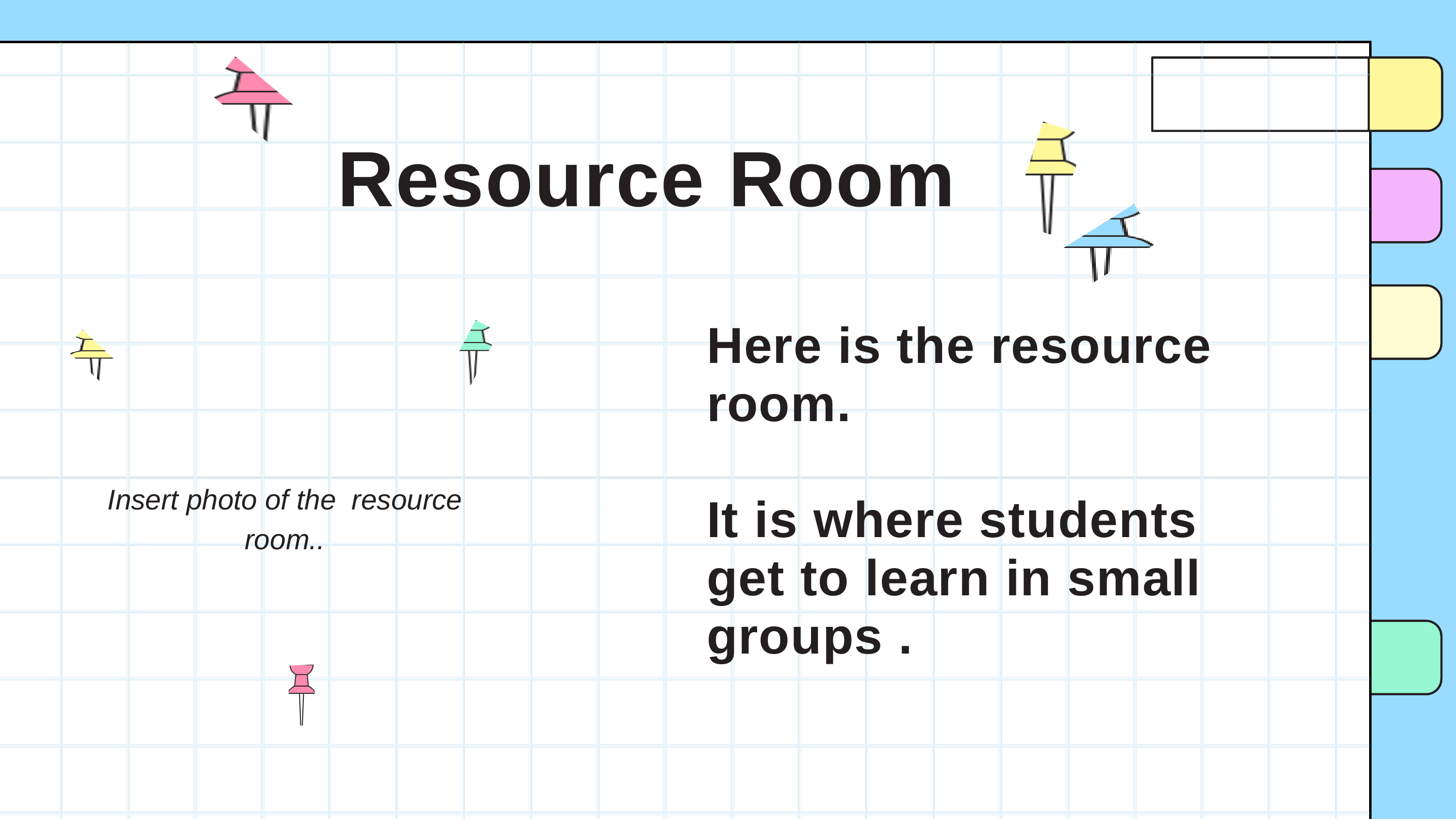

Resource Room

Here is the resource room.

It is where students get to learn in small groups .

Insert photo of the  resource room..